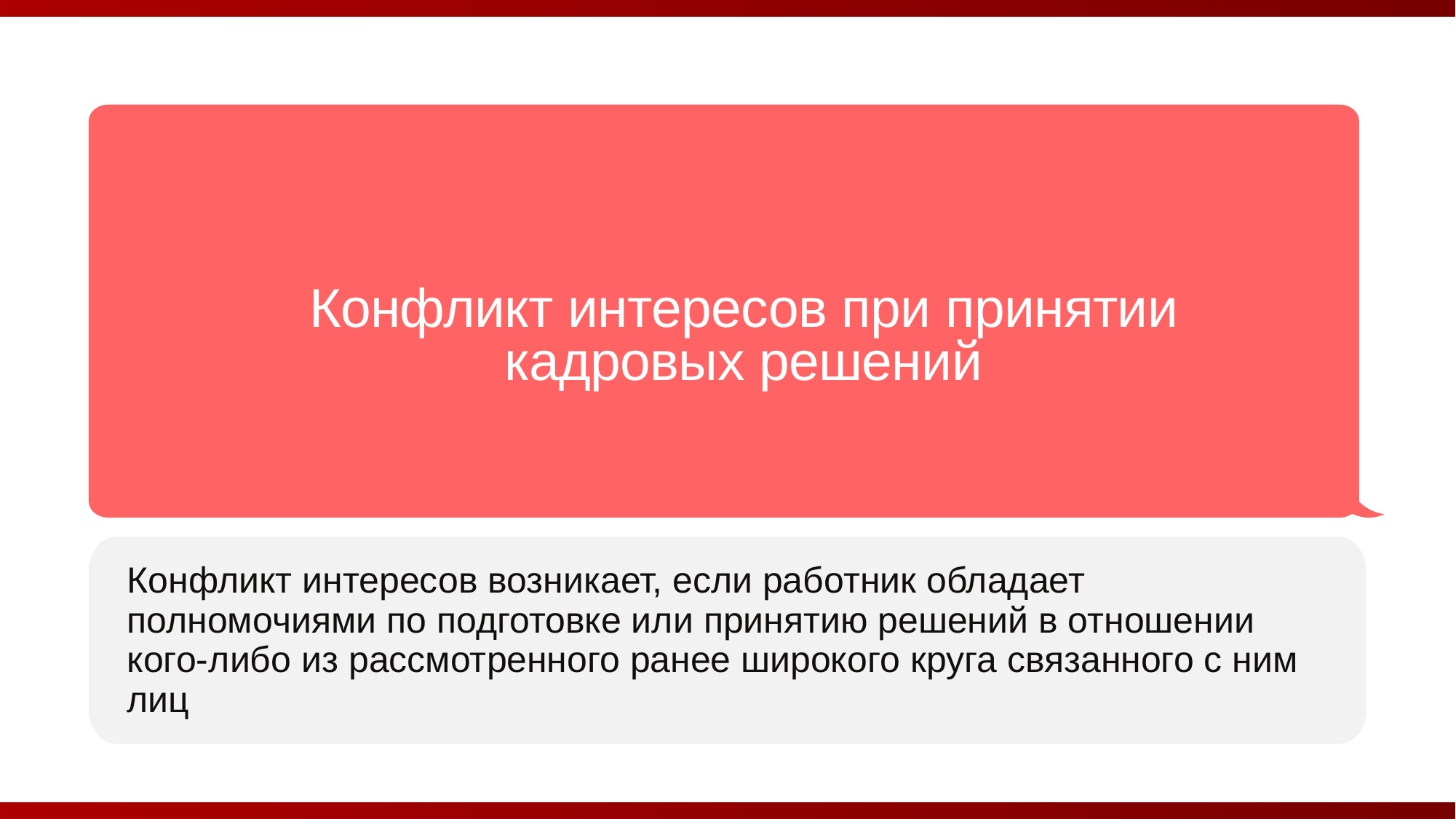

Конфликт интересов при принятии кадровых решений

Конфликт интересов возникает, если работник обладает полномочиями по подготовке или принятию решений в отношении кого-либо из рассмотренного ранее широкого круга связанного с ним лиц